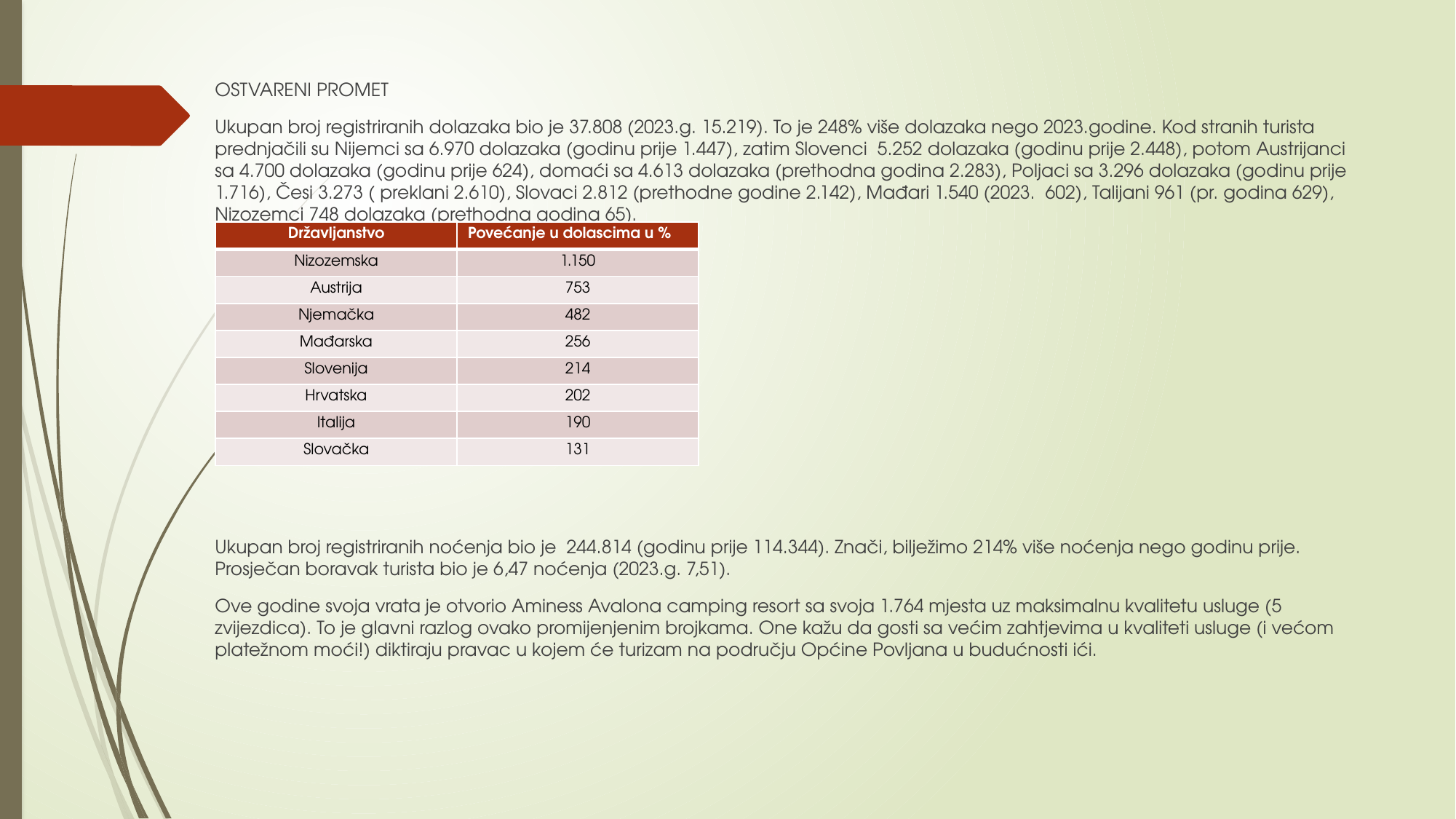

OSTVARENI PROMET
Ukupan broj registriranih dolazaka bio je 37.808 (2023.g. 15.219). To je 248% više dolazaka nego 2023.godine. Kod stranih turista prednjačili su Nijemci sa 6.970 dolazaka (godinu prije 1.447), zatim Slovenci  5.252 dolazaka (godinu prije 2.448), potom Austrijanci sa 4.700 dolazaka (godinu prije 624), domaći sa 4.613 dolazaka (prethodna godina 2.283), Poljaci sa 3.296 dolazaka (godinu prije 1.716), Česi 3.273 ( preklani 2.610), Slovaci 2.812 (prethodne godine 2.142), Mađari 1.540 (2023.  602), Talijani 961 (pr. godina 629), Nizozemci 748 dolazaka (prethodna godina 65).

Ukupan broj registriranih noćenja bio je  244.814 (godinu prije 114.344). Znači, bilježimo 214% više noćenja nego godinu prije.   Prosječan boravak turista bio je 6,47 noćenja (2023.g. 7,51).
Ove godine svoja vrata je otvorio Aminess Avalona camping resort sa svoja 1.764 mjesta uz maksimalnu kvalitetu usluge (5 zvijezdica). To je glavni razlog ovako promijenjenim brojkama. One kažu da gosti sa većim zahtjevima u kvaliteti usluge (i većom platežnom moći!) diktiraju pravac u kojem će turizam na području Općine Povljana u budućnosti ići.

| Državljanstvo | Povećanje u dolascima u % |
| --- | --- |
| Nizozemska | 1.150 |
| Austrija | 753 |
| Njemačka | 482 |
| Mađarska | 256 |
| Slovenija | 214 |
| Hrvatska | 202 |
| Italija | 190 |
| Slovačka | 131 |